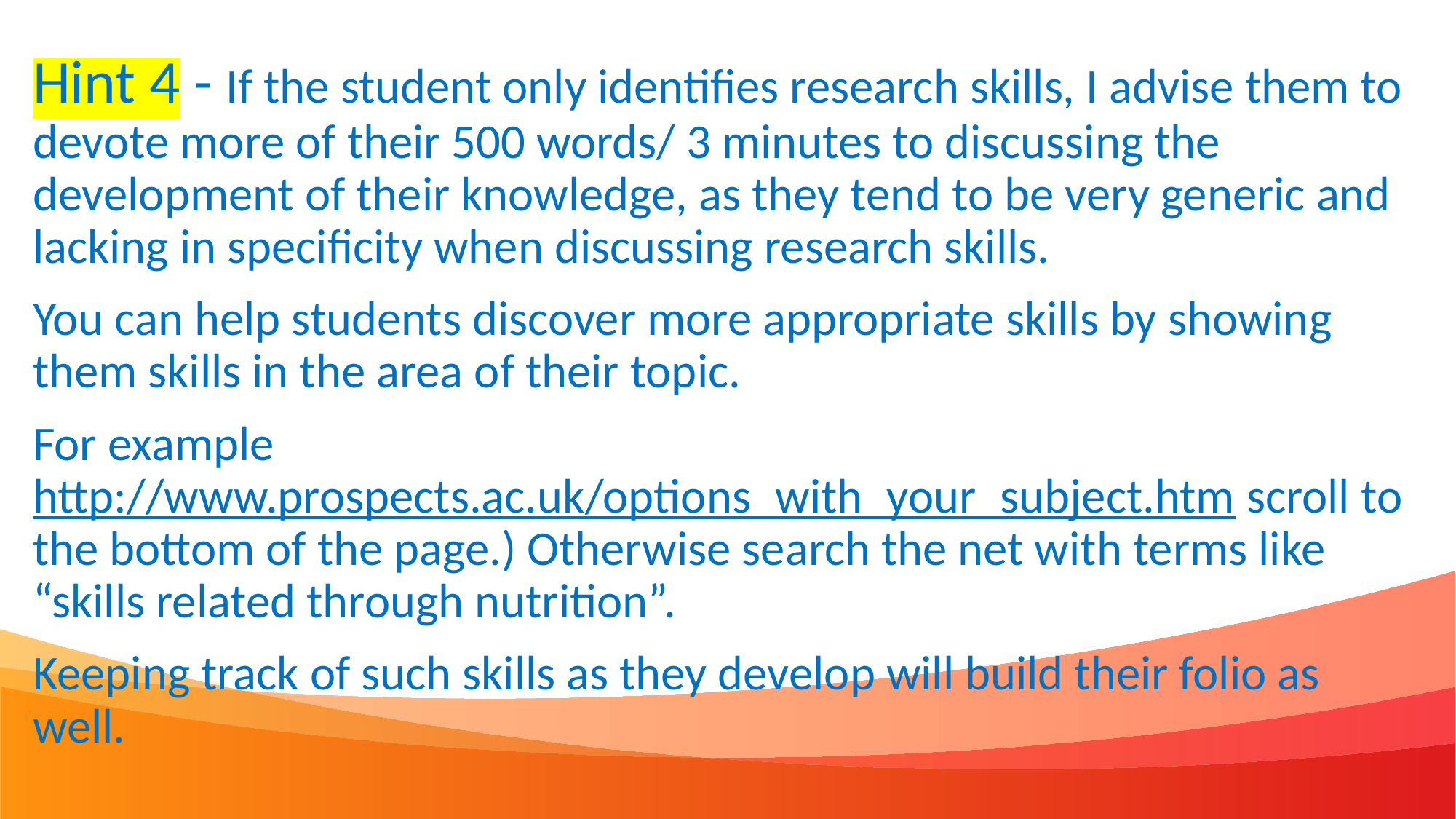

Hint 4 - If the student only identifies research skills, I advise them to devote more of their 500 words/ 3 minutes to discussing the development of their knowledge, as they tend to be very generic and lacking in specificity when discussing research skills.
You can help students discover more appropriate skills by showing them skills in the area of their topic.
For example http://www.prospects.ac.uk/options_with_your_subject.htm scroll to the bottom of the page.) Otherwise search the net with terms like “skills related through nutrition”.
Keeping track of such skills as they develop will build their folio as well.